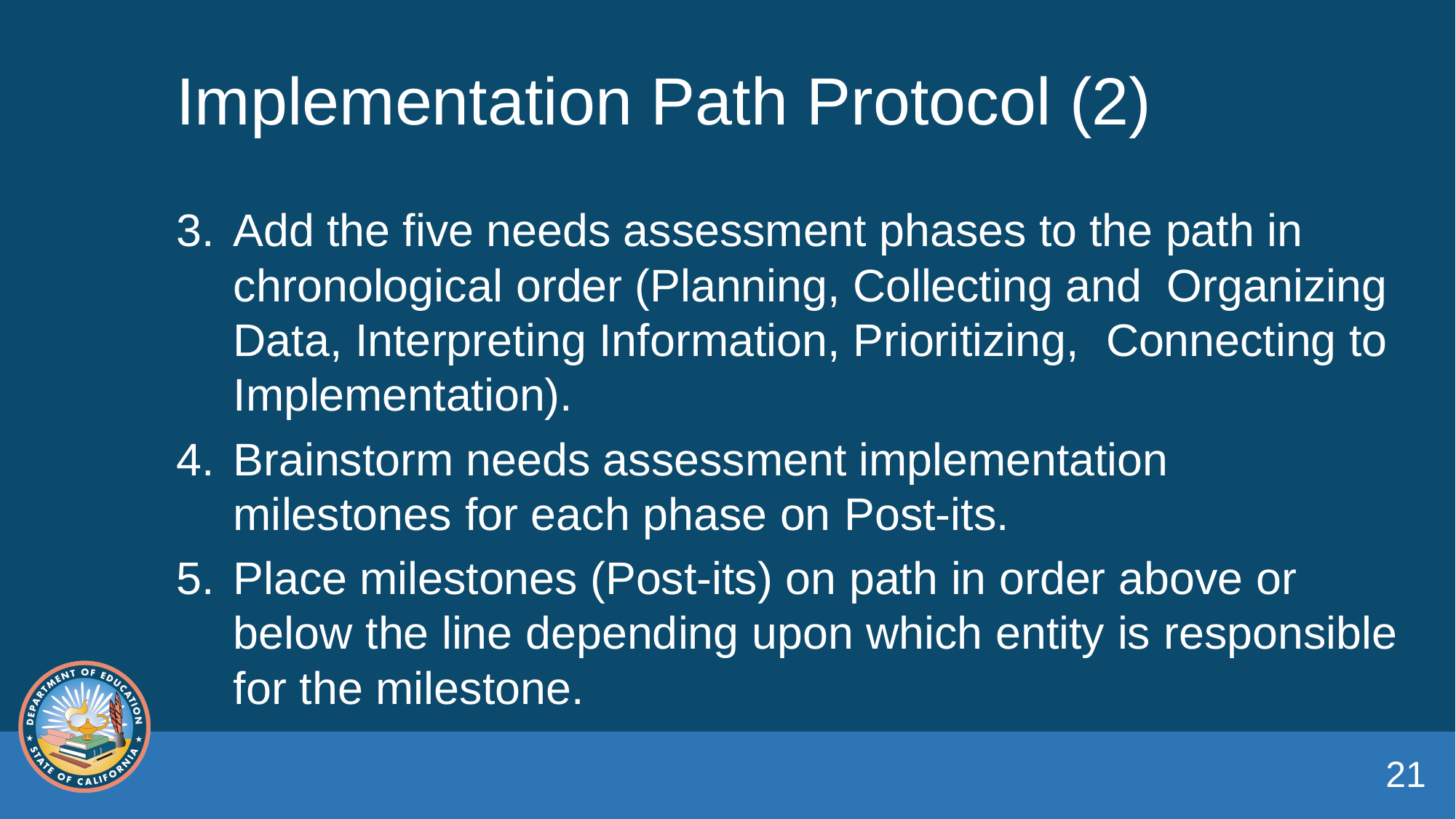

# Implementation Path Protocol (2)
Add the five needs assessment phases to the path in  chronological order (Planning, Collecting and  Organizing Data, Interpreting Information, Prioritizing,  Connecting to Implementation).
Brainstorm needs assessment implementation  milestones for each phase on Post-its.
Place milestones (Post-its) on path in order above or below the line depending upon which entity is responsible for the milestone.

21